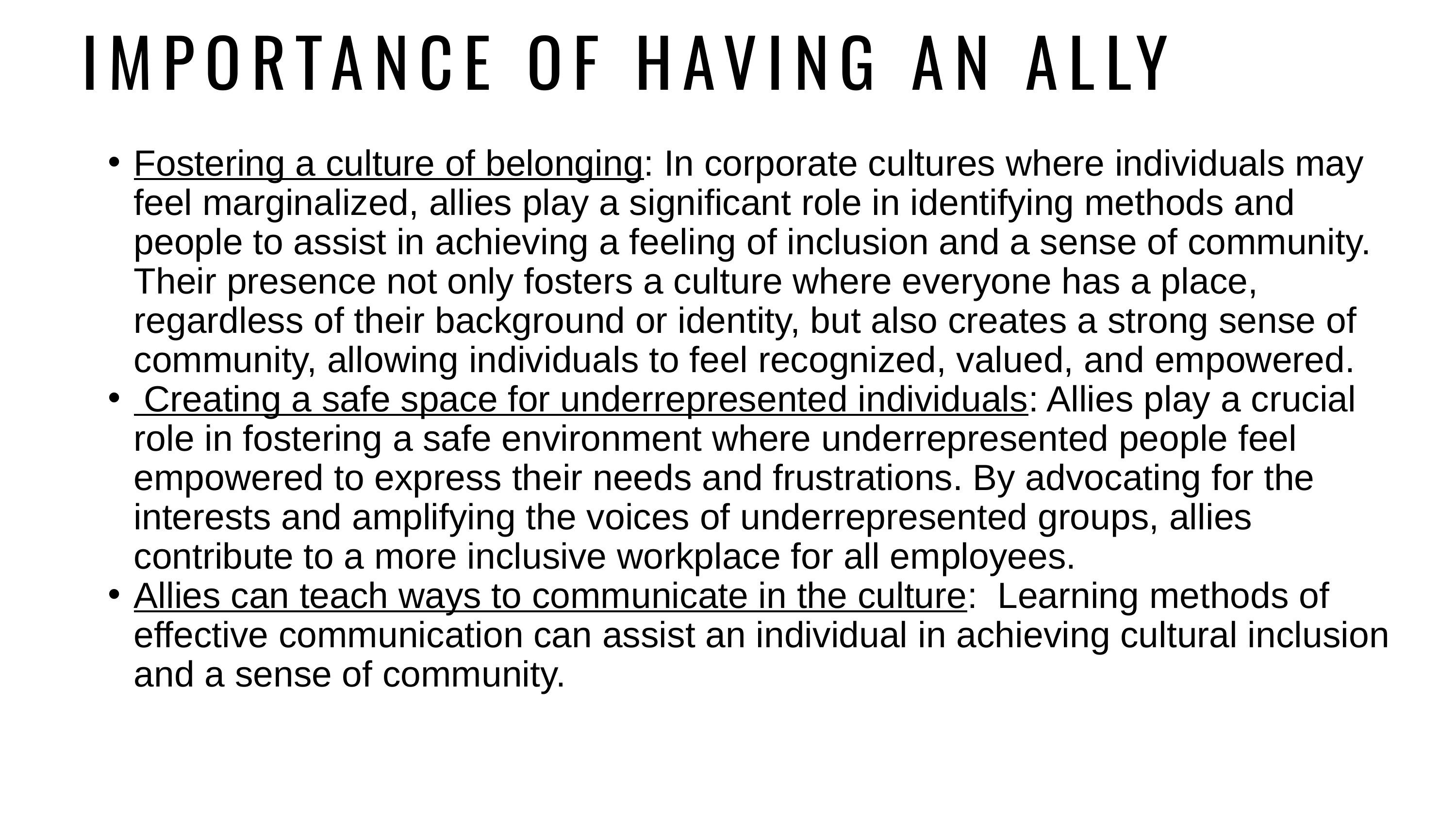

IMPORTANCE OF HAVING AN ALLY
Fostering a culture of belonging: In corporate cultures where individuals may feel marginalized, allies play a significant role in identifying methods and people to assist in achieving a feeling of inclusion and a sense of community. Their presence not only fosters a culture where everyone has a place, regardless of their background or identity, but also creates a strong sense of community, allowing individuals to feel recognized, valued, and empowered.
 Creating a safe space for underrepresented individuals: Allies play a crucial role in fostering a safe environment where underrepresented people feel empowered to express their needs and frustrations. By advocating for the interests and amplifying the voices of underrepresented groups, allies contribute to a more inclusive workplace for all employees.
Allies can teach ways to communicate in the culture:  Learning methods of effective communication can assist an individual in achieving cultural inclusion and a sense of community.